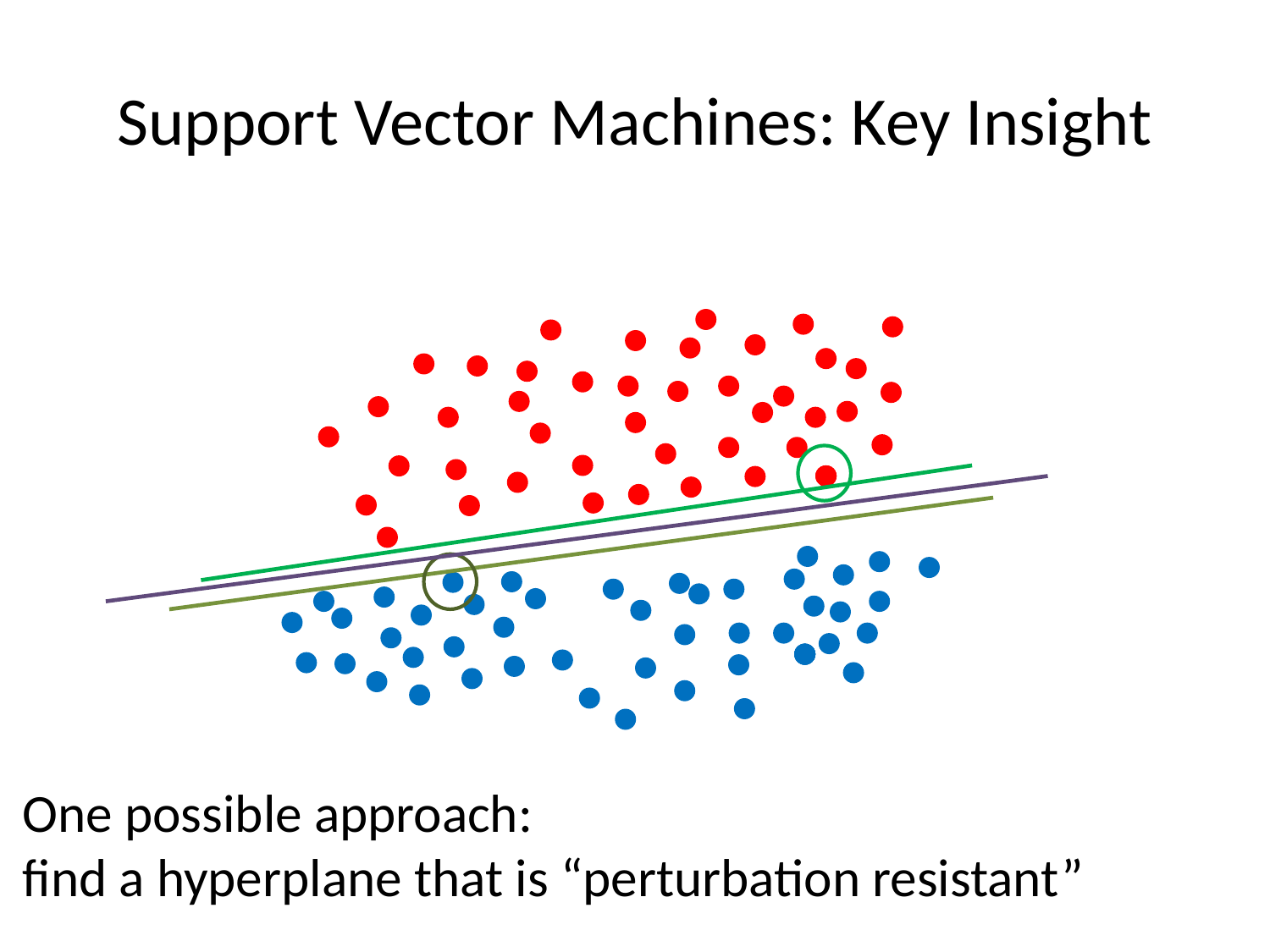

# Support Vector Machines: Key Insight

One possible approach:
find a hyperplane that is “perturbation resistant”